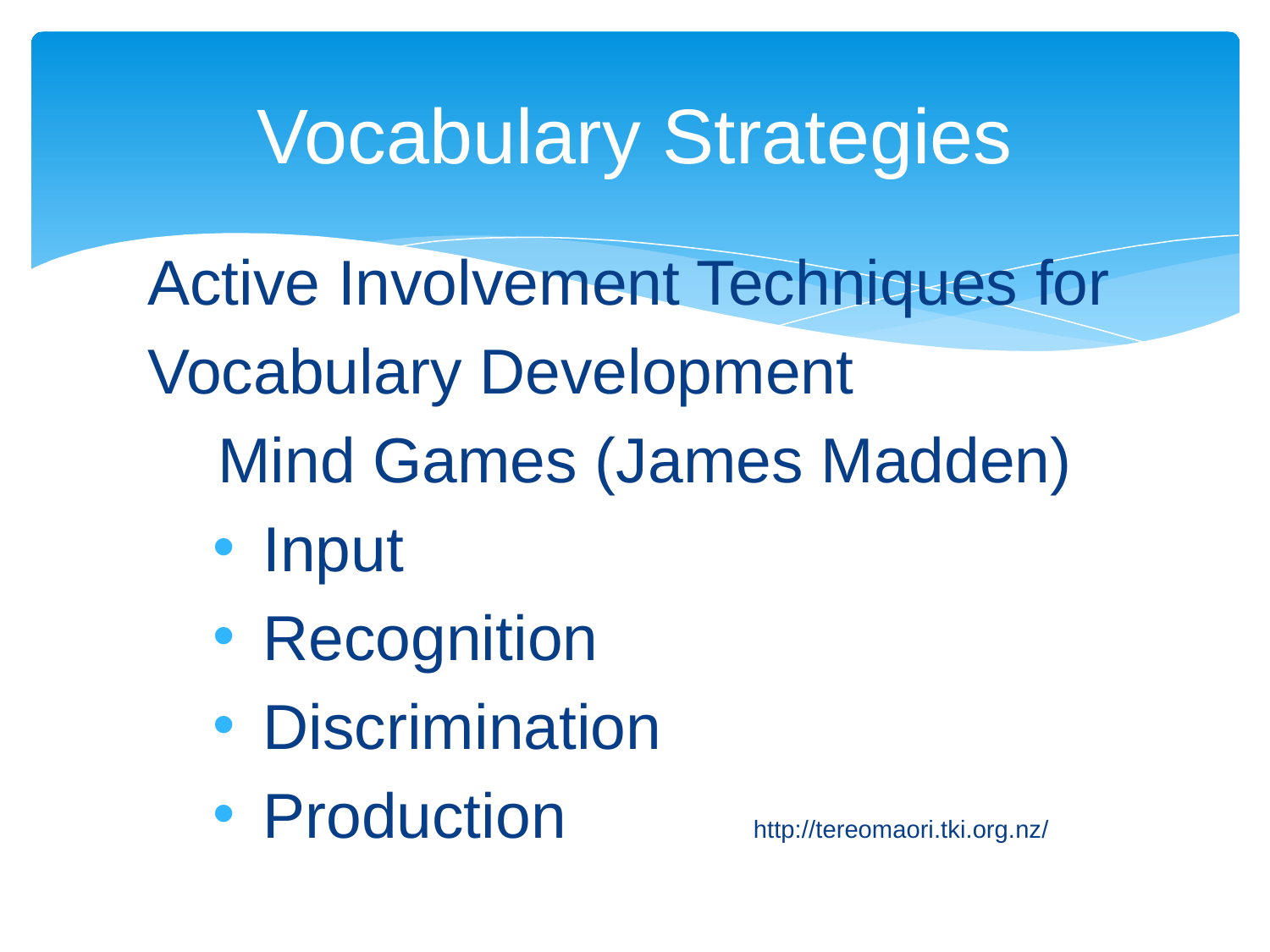

# Vocabulary Strategies
      Active Involvement Techniques for
      Vocabulary Development
          Mind Games (James Madden)
 Input
 Recognition
 Discrimination
 Production		http://tereomaori.tki.org.nz/